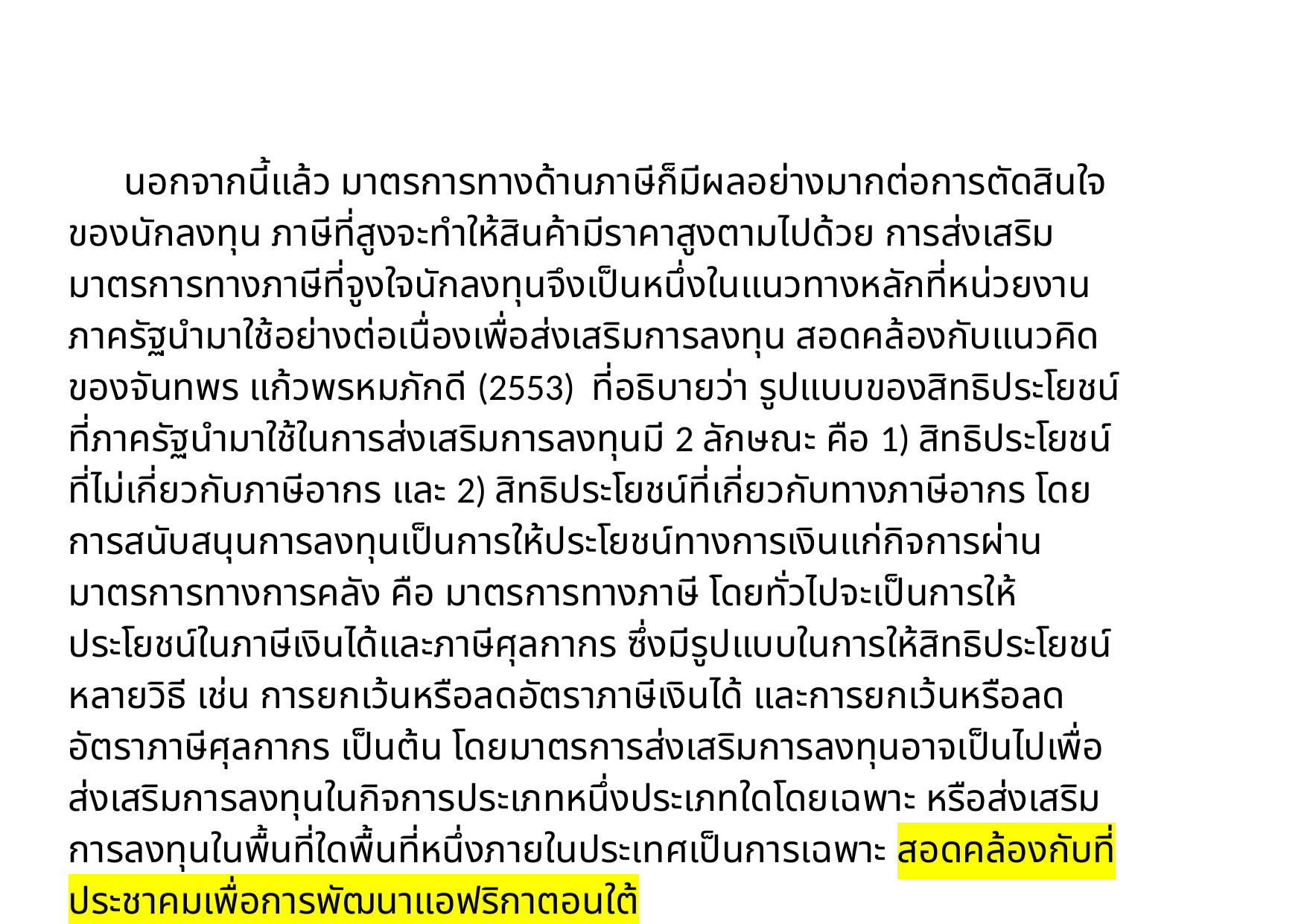

นอกจากนี้แล้ว มาตรการทางด้านภาษีก็มีผลอย่างมากต่อการตัดสินใจของนักลงทุน ภาษีที่สูงจะทำให้สินค้ามีราคาสูงตามไปด้วย การส่งเสริมมาตรการทางภาษีที่จูงใจนักลงทุนจึงเป็นหนึ่งในแนวทางหลักที่หน่วยงานภาครัฐนำมาใช้อย่างต่อเนื่องเพื่อส่งเสริมการลงทุน สอดคล้องกับแนวคิดของจันทพร แก้วพรหมภักดี (2553)  ที่อธิบายว่า รูปแบบของสิทธิประโยชน์ที่ภาครัฐนำมาใช้ในการส่งเสริมการลงทุนมี 2 ลักษณะ คือ 1) สิทธิประโยชน์ที่ไม่เกี่ยวกับภาษีอากร และ 2) สิทธิประโยชน์ที่เกี่ยวกับทางภาษีอากร โดยการสนับสนุนการลงทุนเป็นการให้ประโยชน์ทางการเงินแก่กิจการผ่านมาตรการทางการคลัง คือ มาตรการทางภาษี โดยทั่วไปจะเป็นการให้ประโยชน์ในภาษีเงินได้และภาษีศุลกากร ซึ่งมีรูปแบบในการให้สิทธิประโยชน์หลายวิธี เช่น การยกเว้นหรือลดอัตราภาษีเงินได้ และการยกเว้นหรือลดอัตราภาษีศุลกากร เป็นต้น โดยมาตรการส่งเสริมการลงทุนอาจเป็นไปเพื่อส่งเสริมการลงทุนในกิจการประเภทหนึ่งประเภทใดโดยเฉพาะ หรือส่งเสริมการลงทุนในพื้นที่ใดพื้นที่หนึ่งภายในประเทศเป็นการเฉพาะ สอดคล้องกับที่ประชาคมเพื่อการพัฒนาแอฟริกาตอนใต้